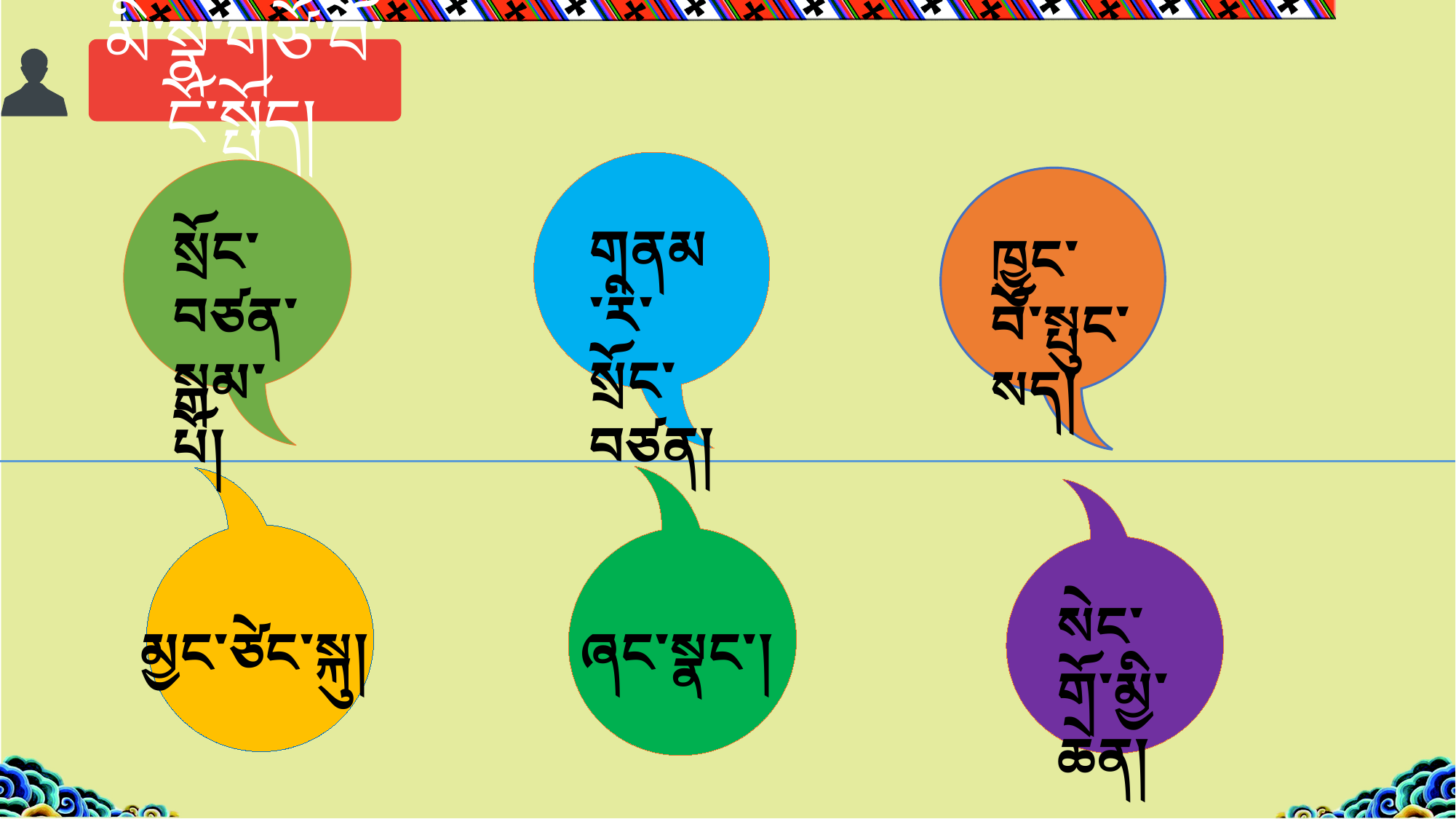

མི་སྣ་གཙོ་བོ་ངོ་སྤྲོད།

གནམ་རི་སྲོང་བཙན།
སྲོང་བཙན་སྒམ་པོ།
ཁྱུང་བོ་སྤུང་སད།

སེང་གོ་མྱི་ཆེན།
མྱང་ཙེང་སྐུ།
ཞང་སྣང་།